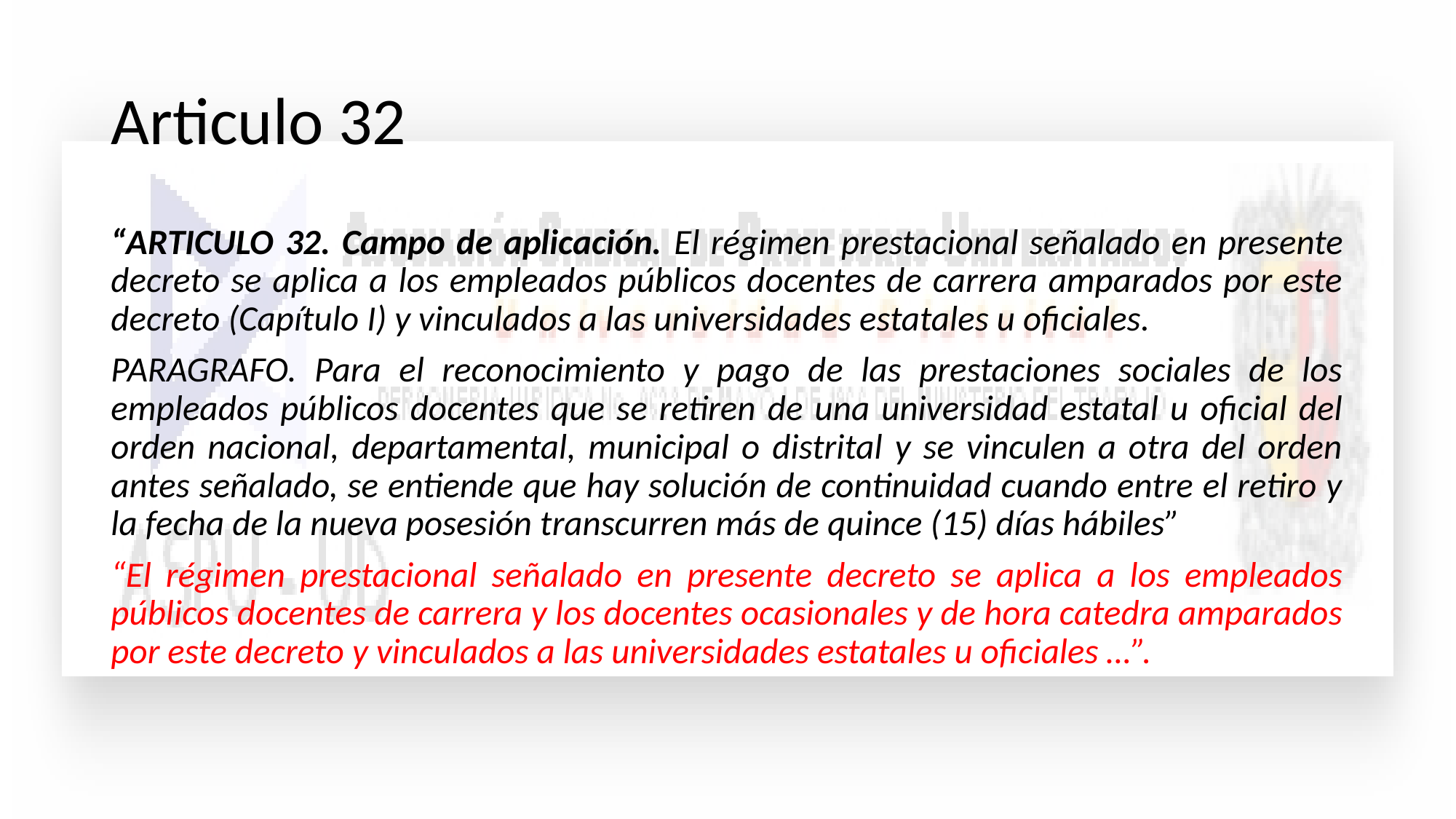

# Articulo 32
“ARTICULO 32. Campo de aplicación. El régimen prestacional señalado en presente decreto se aplica a los empleados públicos docentes de carrera amparados por este decreto (Capítulo I) y vinculados a las universidades estatales u oficiales.
PARAGRAFO. Para el reconocimiento y pago de las prestaciones sociales de los empleados públicos docentes que se retiren de una universidad estatal u oficial del orden nacional, departamental, municipal o distrital y se vinculen a otra del orden antes señalado, se entiende que hay solución de continuidad cuando entre el retiro y la fecha de la nueva posesión transcurren más de quince (15) días hábiles”
“El régimen prestacional señalado en presente decreto se aplica a los empleados públicos docentes de carrera y los docentes ocasionales y de hora catedra amparados por este decreto y vinculados a las universidades estatales u oficiales …”.